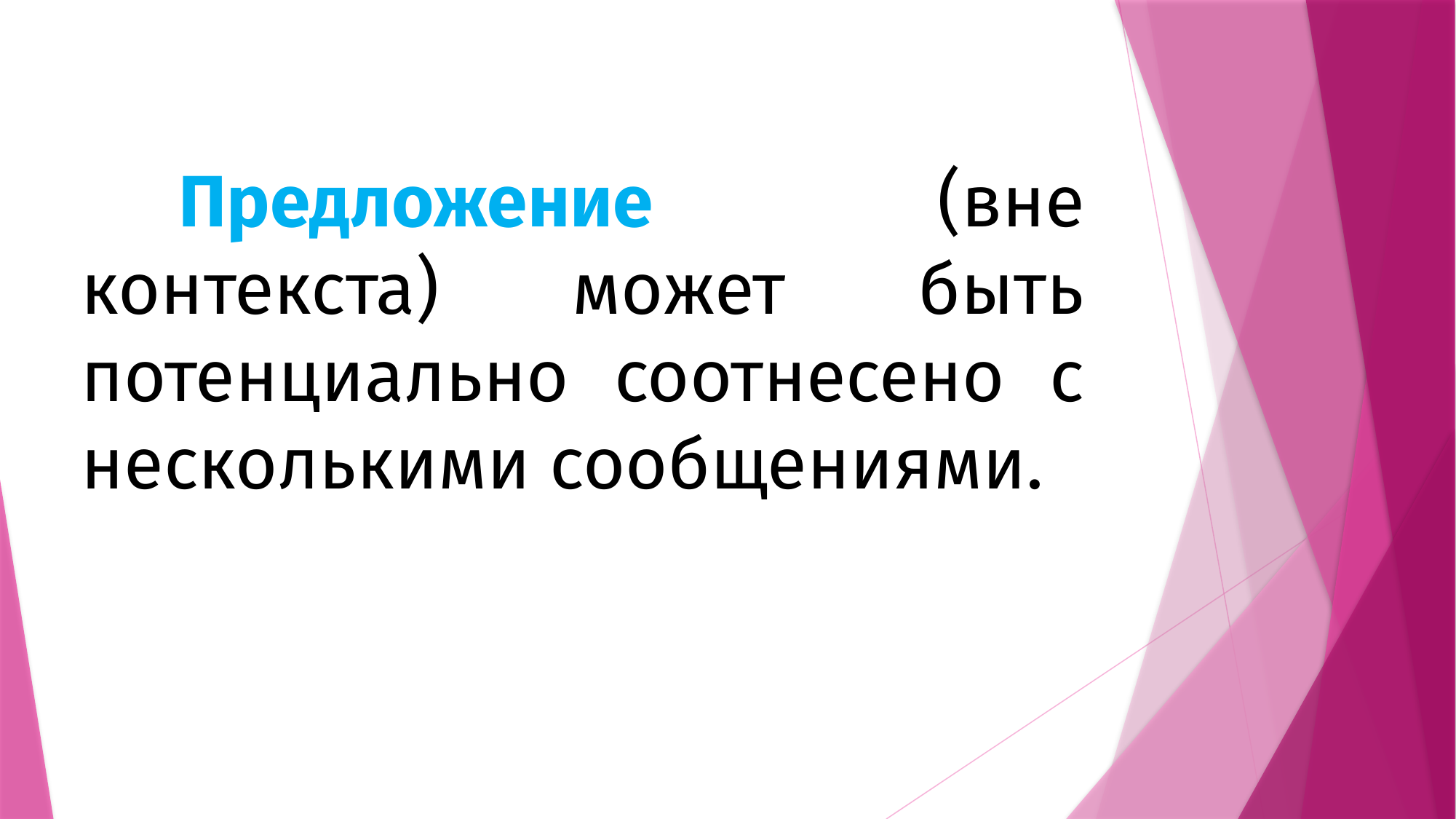

Предложение (вне контекста) может быть потенциально соотнесено с несколькими сообщениями.